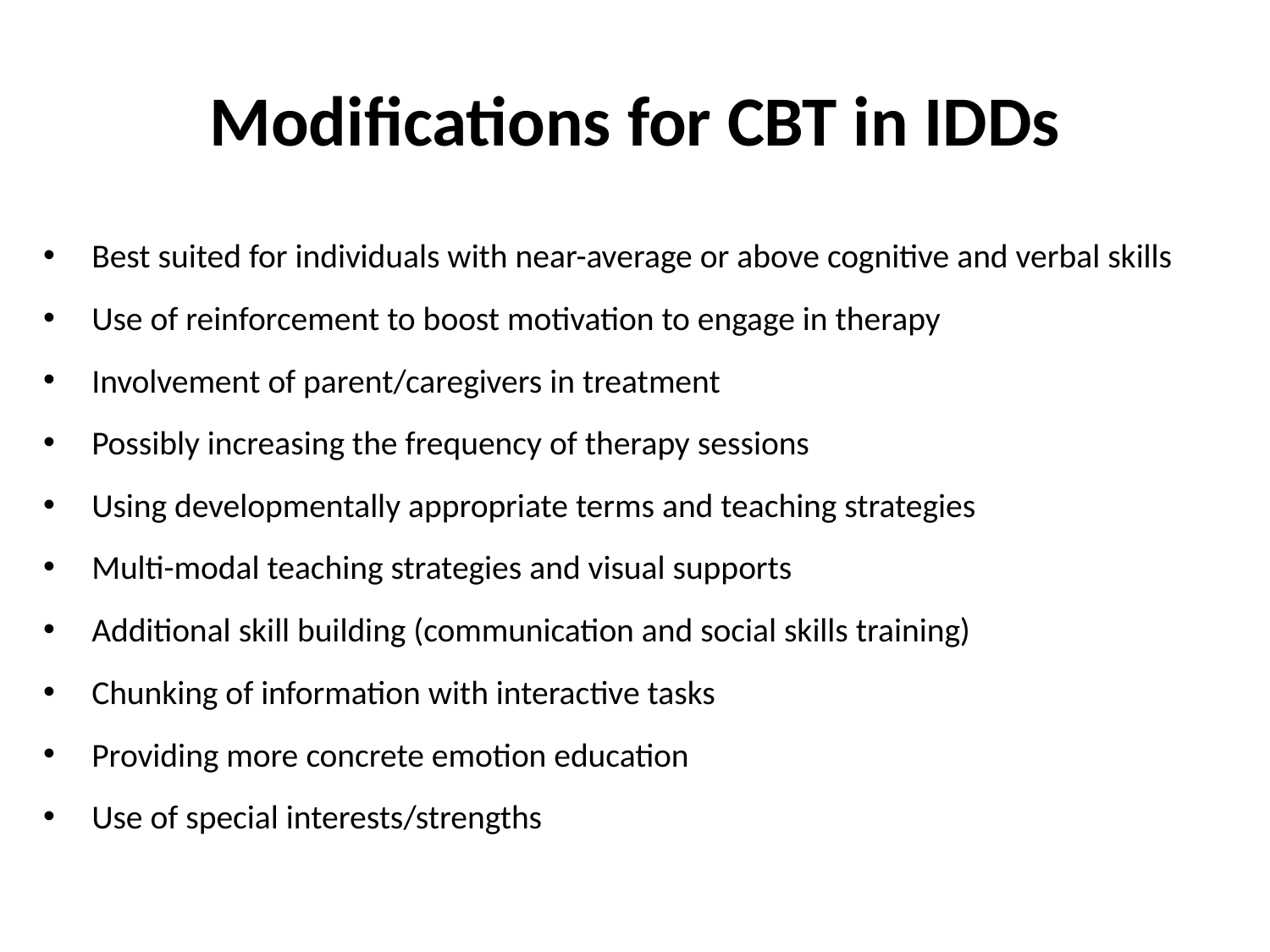

# Modifications for CBT in IDDs
Best suited for individuals with near-average or above cognitive and verbal skills
Use of reinforcement to boost motivation to engage in therapy
Involvement of parent/caregivers in treatment
Possibly increasing the frequency of therapy sessions
Using developmentally appropriate terms and teaching strategies
Multi-modal teaching strategies and visual supports
Additional skill building (communication and social skills training)
Chunking of information with interactive tasks
Providing more concrete emotion education
Use of special interests/strengths